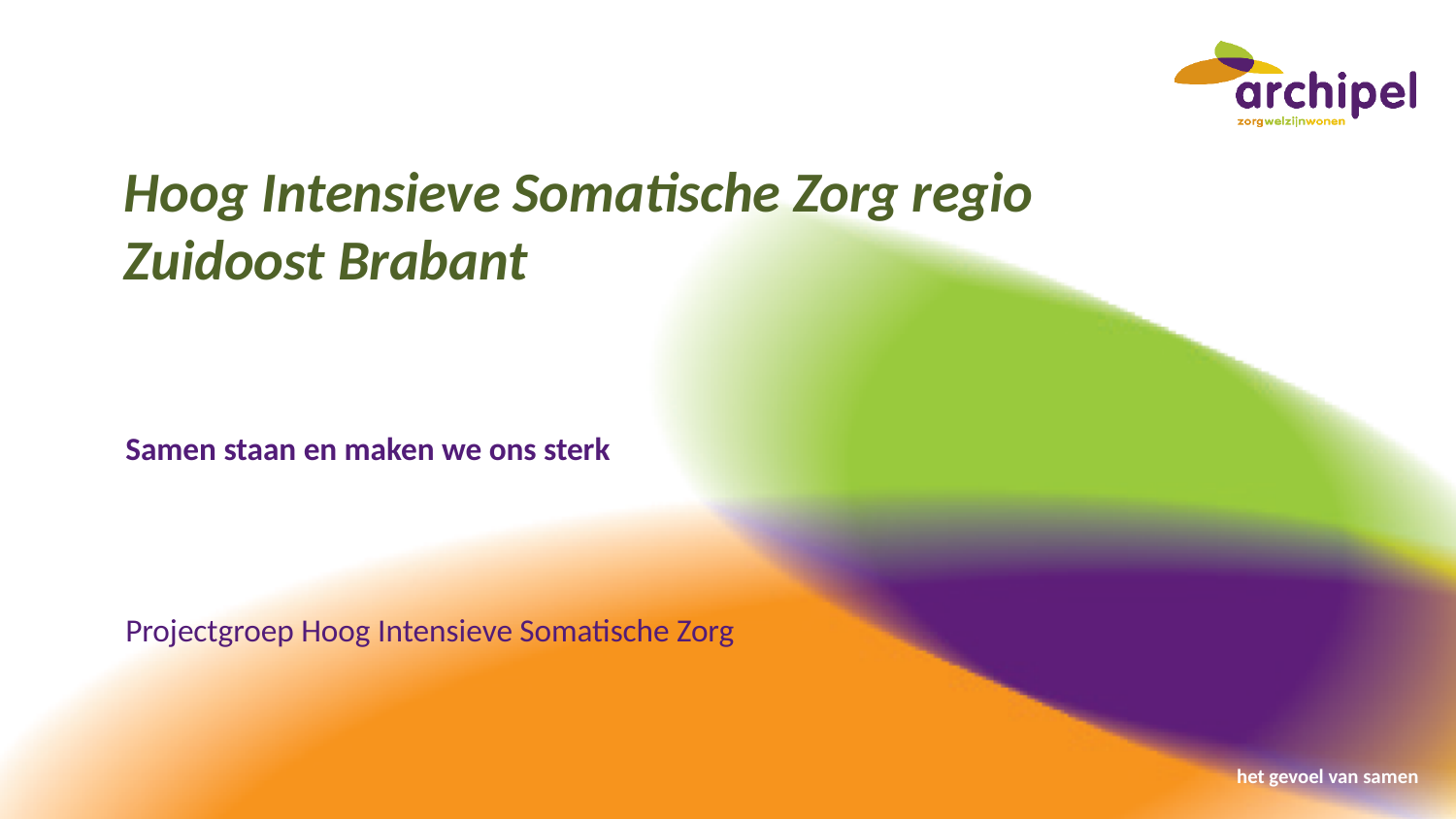

# Hoog Intensieve Somatische Zorg regio Zuidoost Brabant

Samen staan en maken we ons sterk

Projectgroep Hoog Intensieve Somatische Zorg